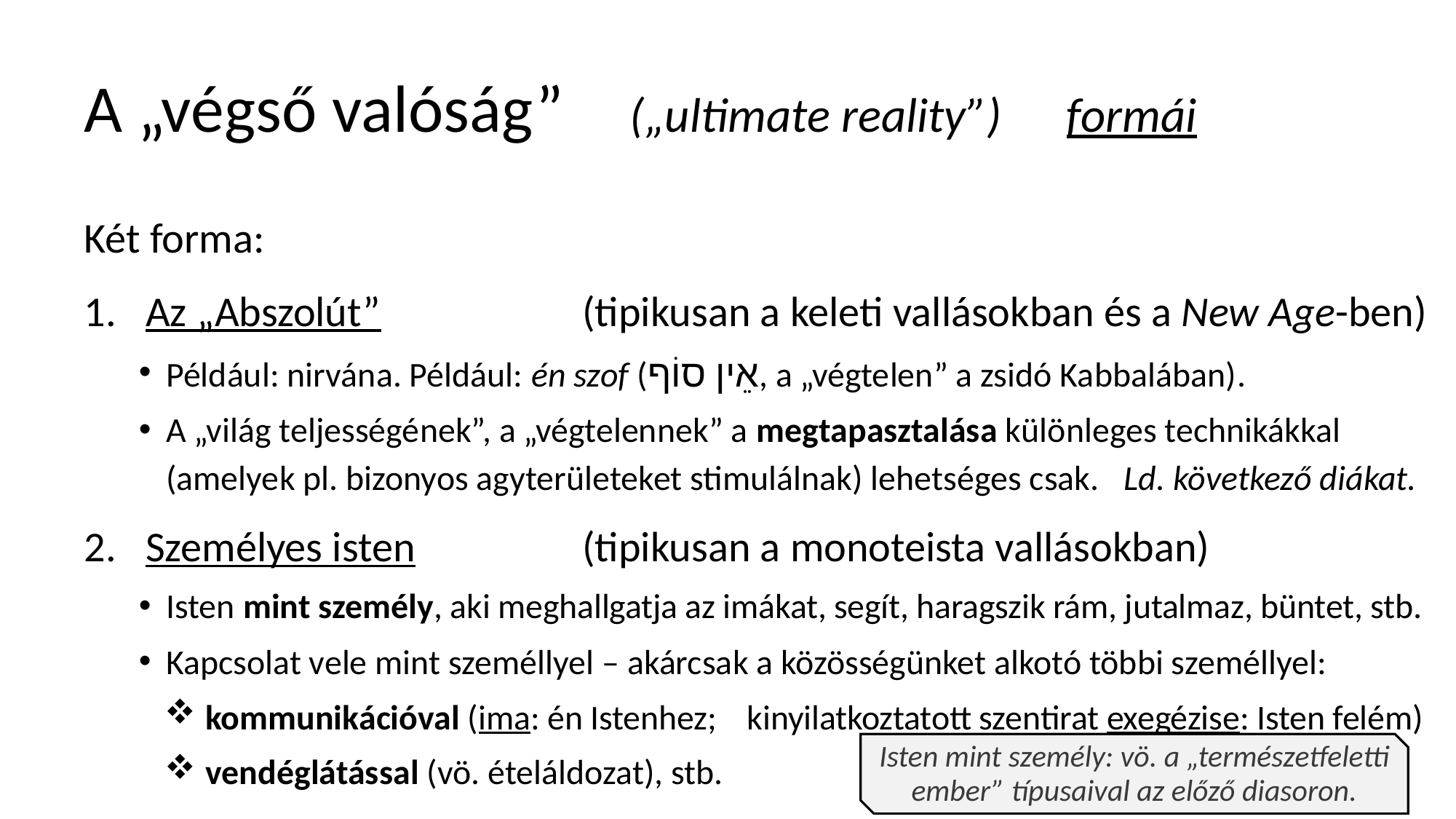

# A „végső valóság” 	(„ultimate reality”)	formái
Két forma:
Az „Abszolút” 		(tipikusan a keleti vallásokban és a New Age-ben)
Például: nirvána. Például: én szof (אֵין סוֹף, a „végtelen” a zsidó Kabbalában).
A „világ teljességének”, a „végtelennek” a megtapasztalása különleges technikákkal
(amelyek pl. bizonyos agyterületeket stimulálnak) lehetséges csak.   Ld. következő diákat.
Személyes isten		(tipikusan a monoteista vallásokban)
Isten mint személy, aki meghallgatja az imákat, segít, haragszik rám, jutalmaz, büntet, stb.
Kapcsolat vele mint személlyel – akárcsak a közösségünket alkotó többi személlyel:
kommunikációval (ima: én Istenhez;    kinyilatkoztatott szentirat exegézise: Isten felém)
vendéglátással (vö. ételáldozat), stb.
Isten mint személy: vö. a „természetfeletti ember” típusaival az előző diasoron.